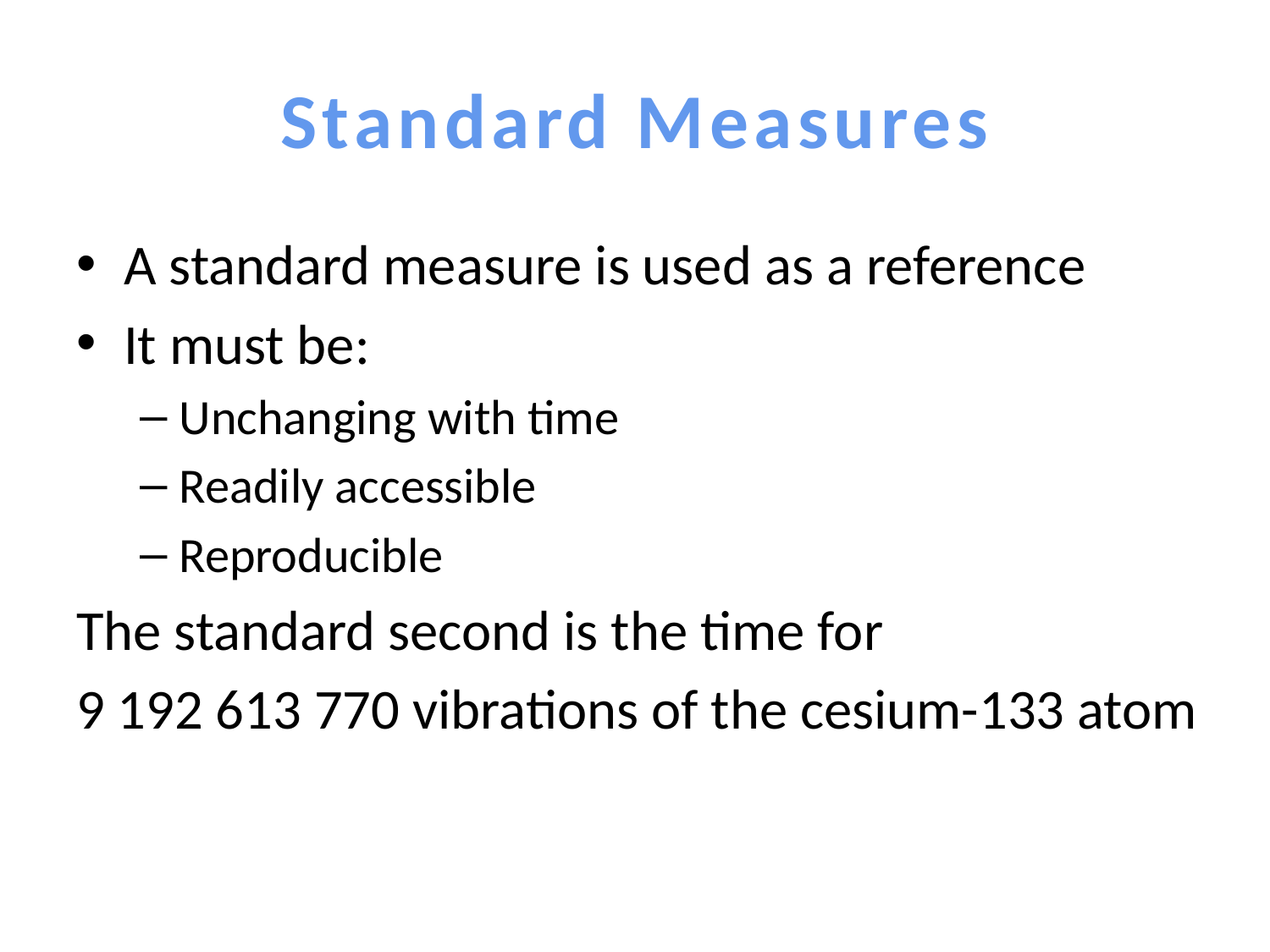

# Standard Measures
A standard measure is used as a reference
It must be:
Unchanging with time
Readily accessible
Reproducible
The standard second is the time for
9 192 613 770 vibrations of the cesium-133 atom